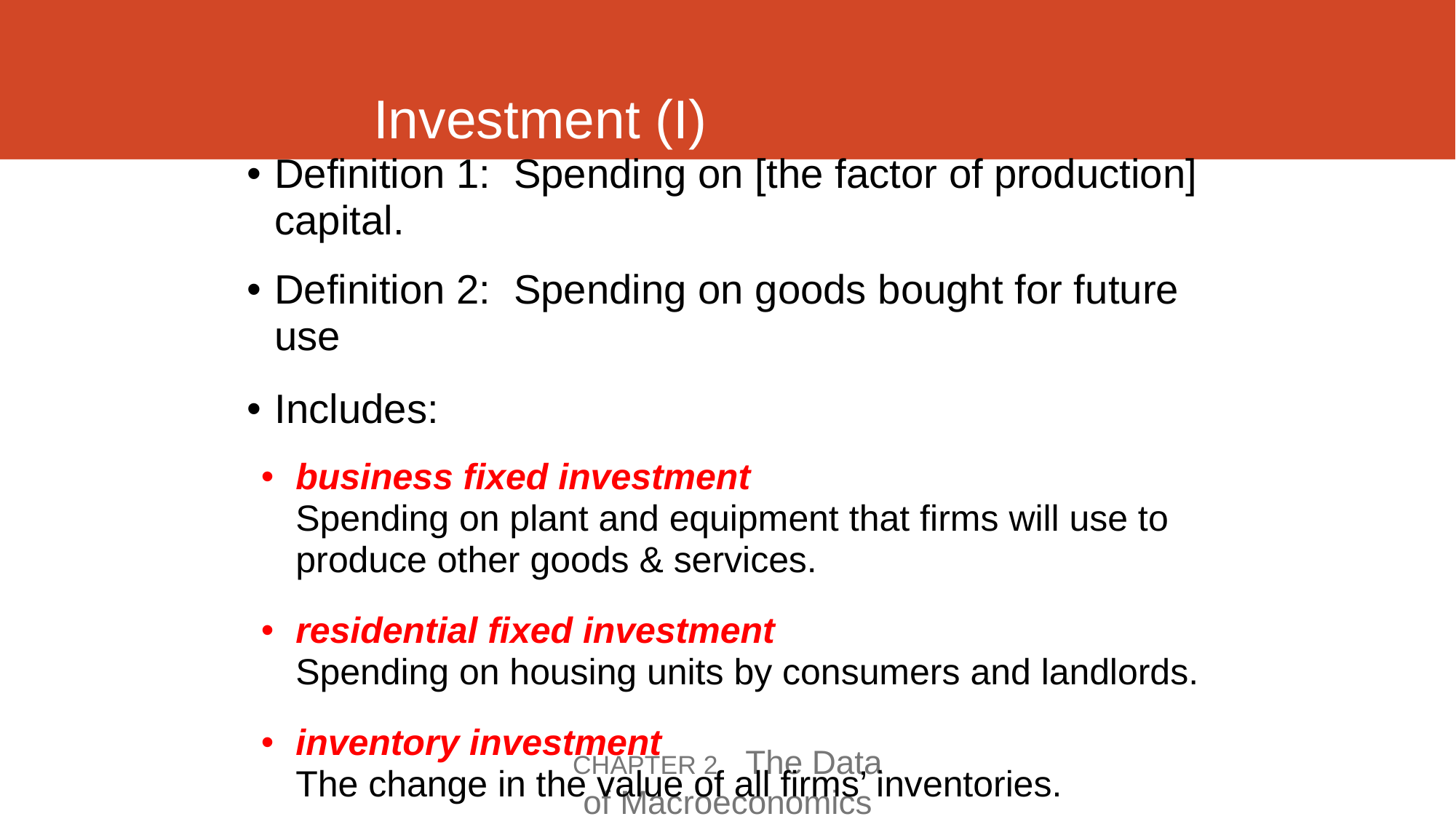

# Investment (I)
Definition 1:  Spending on [the factor of production] capital.
Definition 2:  Spending on goods bought for future use
Includes:
business fixed investment
Spending on plant and equipment that firms will use to produce other goods & services.
residential fixed investment
Spending on housing units by consumers and landlords.
inventory investment
The change in the value of all firms’ inventories.
CHAPTER 2   The Data of Macroeconomics